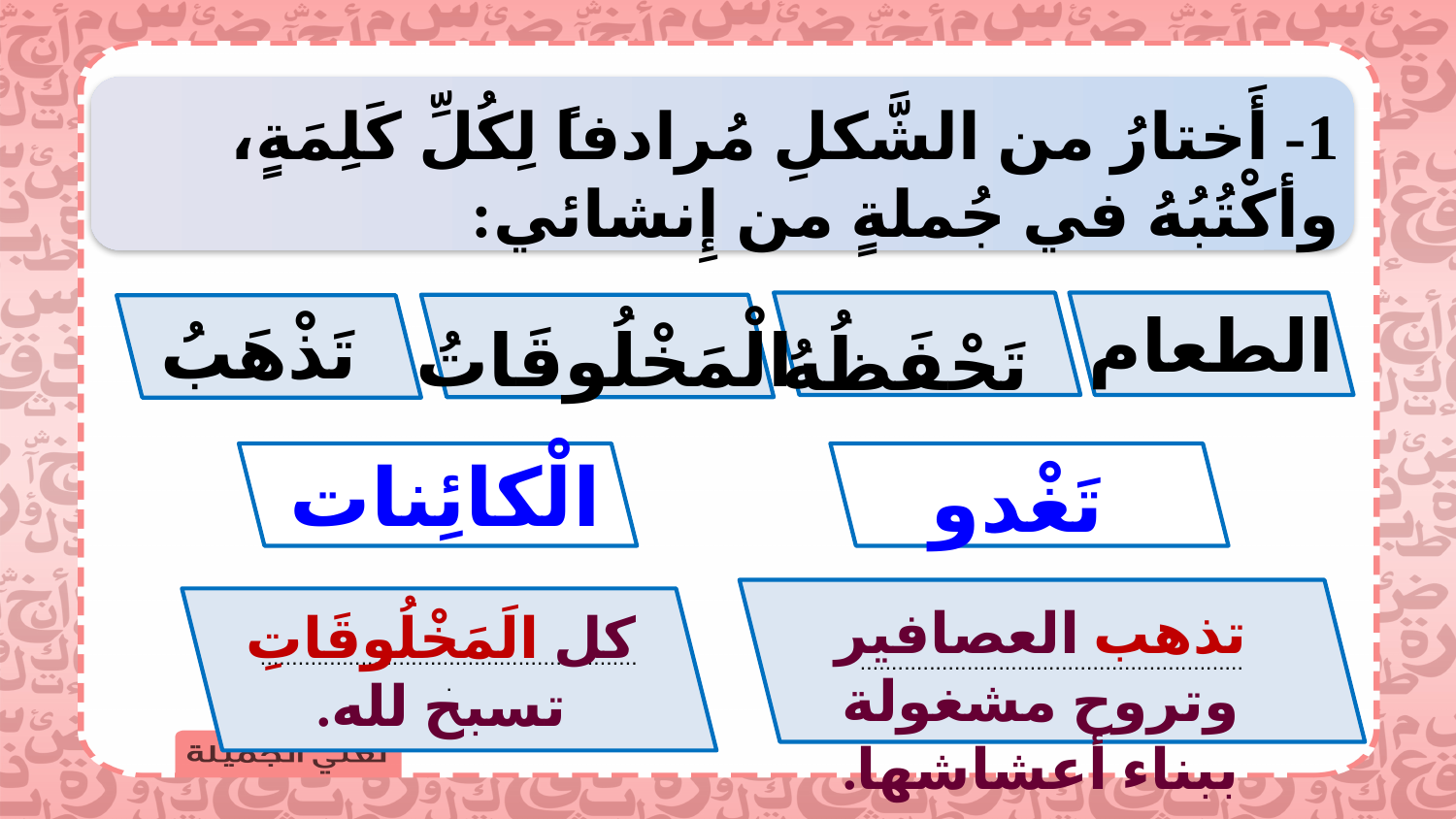

1- أَختارُ من الشَّكلِ مُرادفاً لِكُلِّ كَلِمَةٍ، وأكْتُبُهُ في جُملةٍ من إِنشائي:
الطعام

تَذْهَبُ
الْمَخْلُوقَاتُ
تَحْفَظُهُ
الْكائِنات

تَغْدو
.............................................................
.............................................................
تذهب العصافير وتروح مشغولة ببناء أعشاشها.
كل الَمَخْلُوقَاتِ تسبح لله.